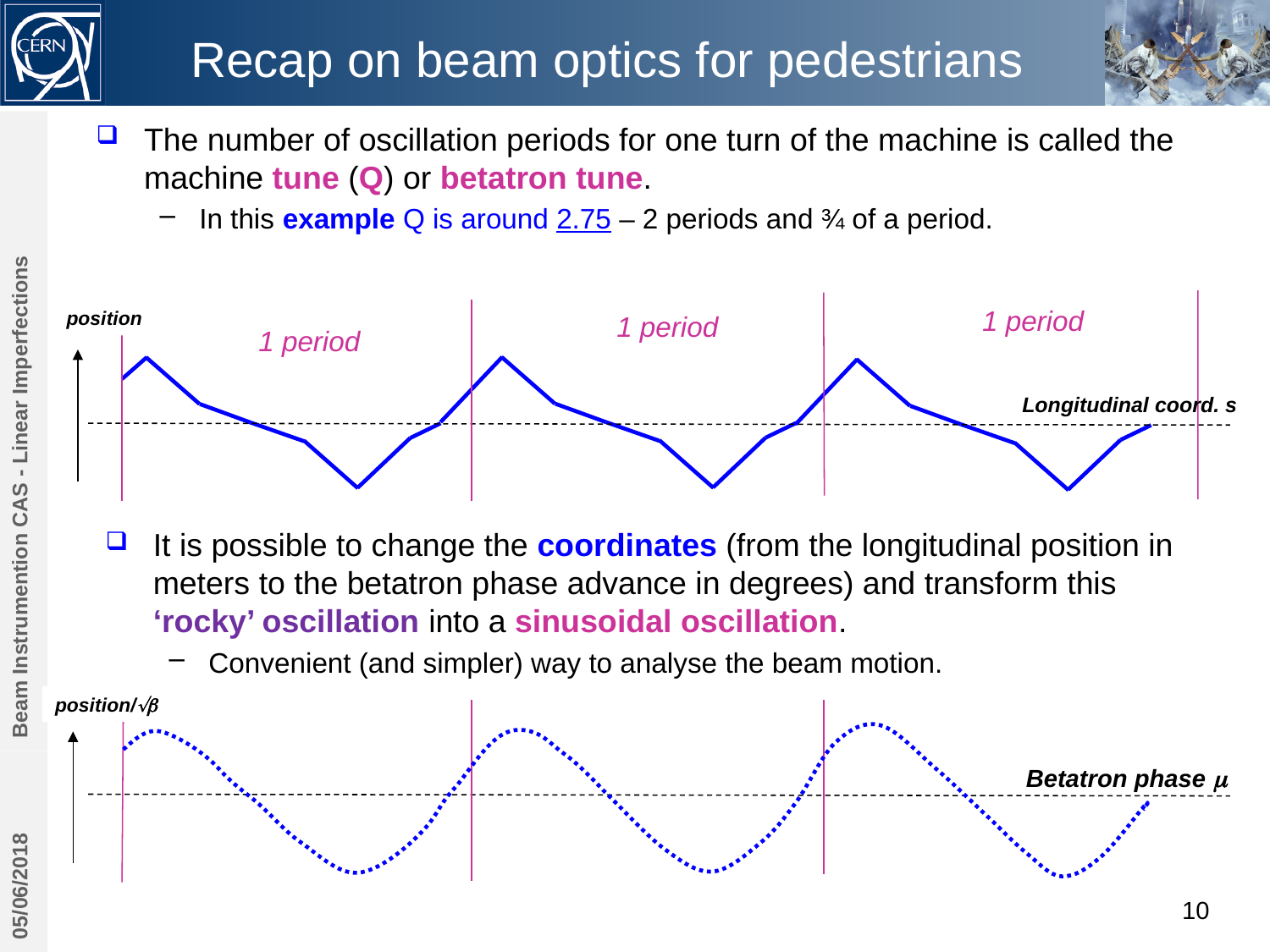

# Recap on beam optics for pedestrians
The number of oscillation periods for one turn of the machine is called the machine tune (Q) or betatron tune.
In this example Q is around 2.75 – 2 periods and ¾ of a period.
1 period
1 period
1 period
position
Longitudinal coord. s
Beam Instrumention CAS - Linear Imperfections
It is possible to change the coordinates (from the longitudinal position in meters to the betatron phase advance in degrees) and transform this ‘rocky’ oscillation into a sinusoidal oscillation.
Convenient (and simpler) way to analyse the beam motion.
position/√β

Betatron phase μ
05/06/2018
10